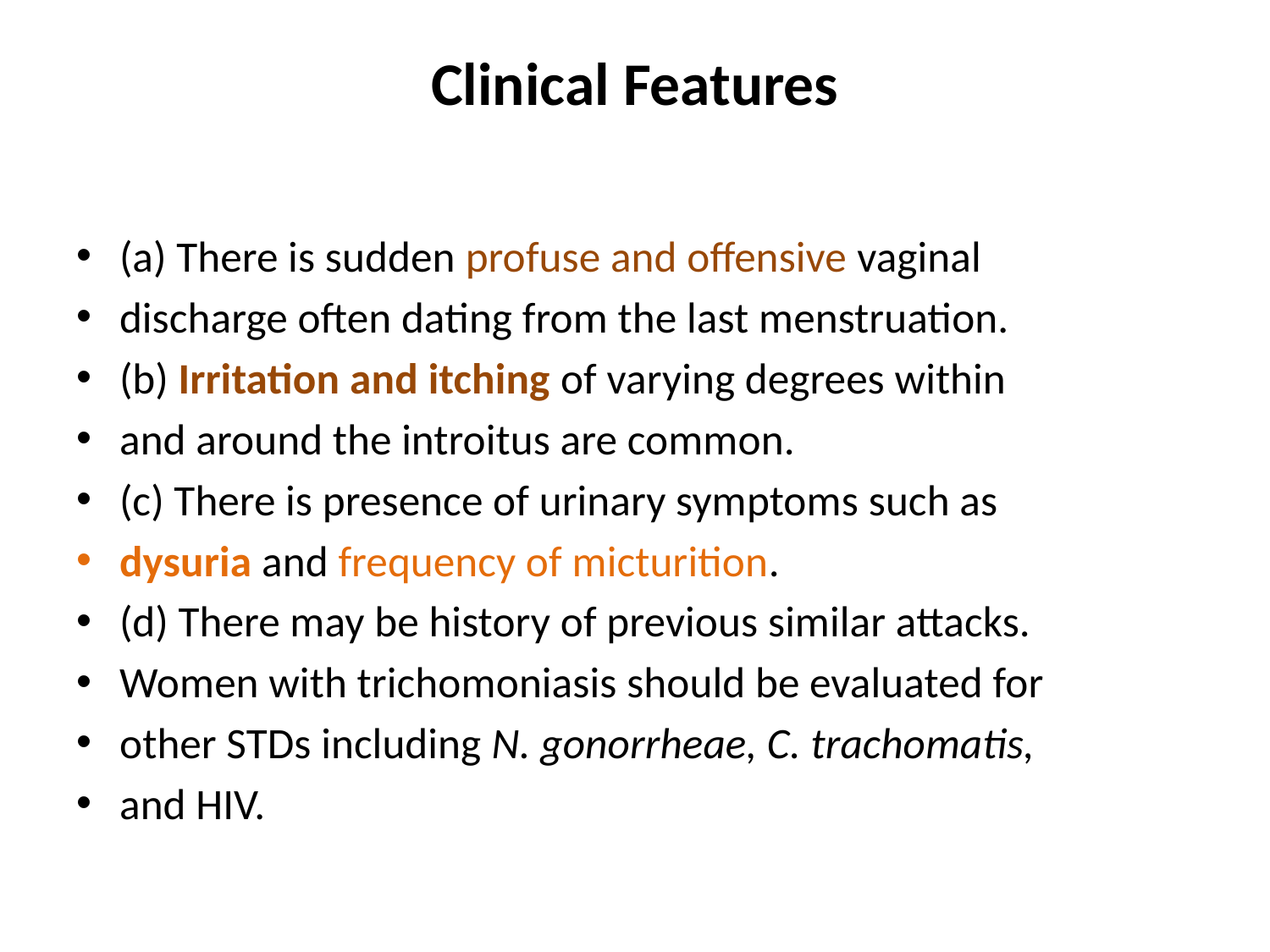

# Clinical Features
(a) There is sudden profuse and offensive vaginal
discharge often dating from the last menstruation.
(b) Irritation and itching of varying degrees within
and around the introitus are common.
(c) There is presence of urinary symptoms such as
dysuria and frequency of micturition.
(d) There may be history of previous similar attacks.
Women with trichomoniasis should be evaluated for
other STDs including N. gonorrheae, C. trachomatis,
and HIV.